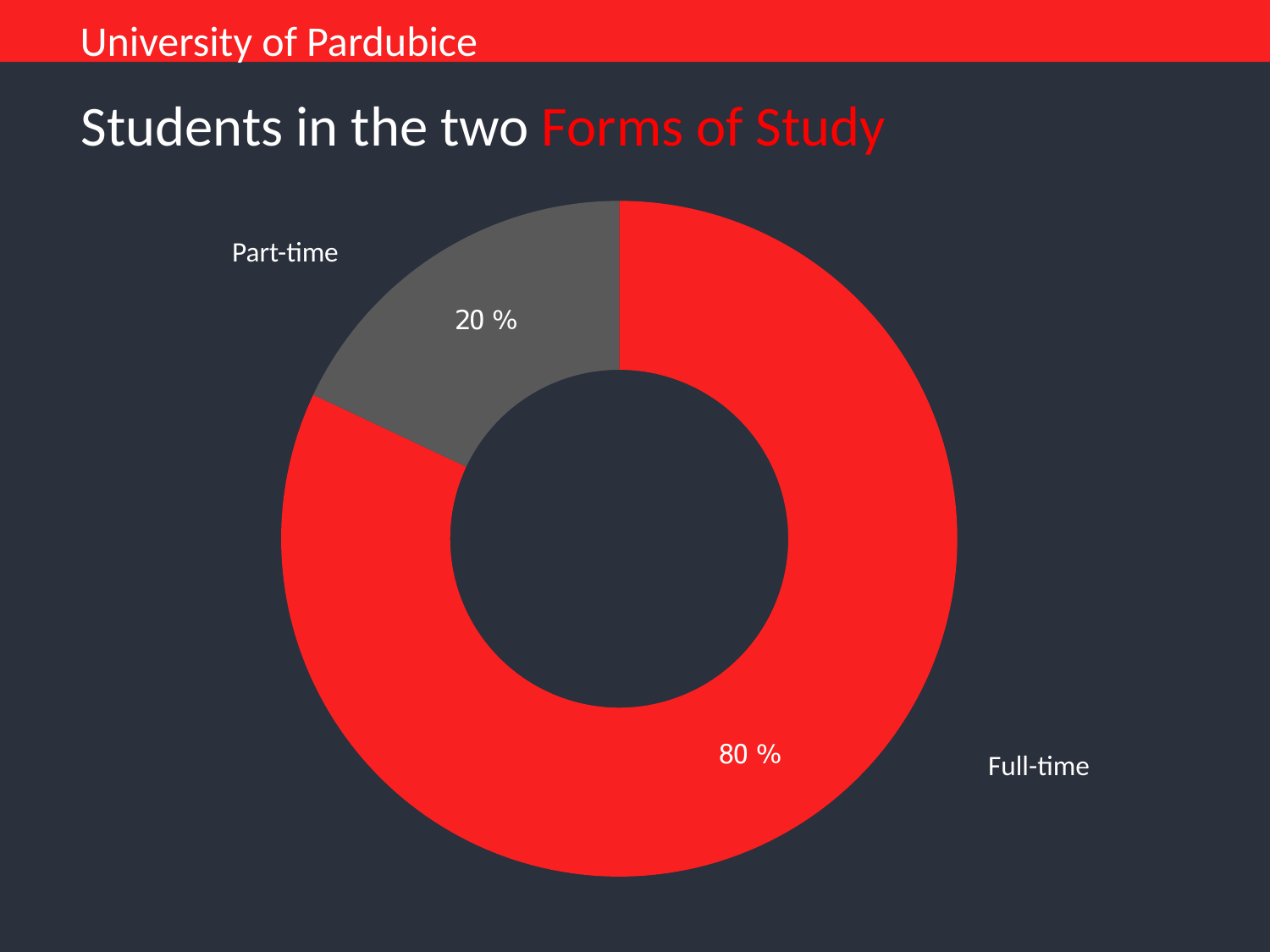

University of Pardubice

# Students in the two Forms of Study

### Chart

| Category |  |
|---|---|
|  | 82.0 |
|  | 18.0 |

### Chart

| Category |
|---|
Part-time
Full-time